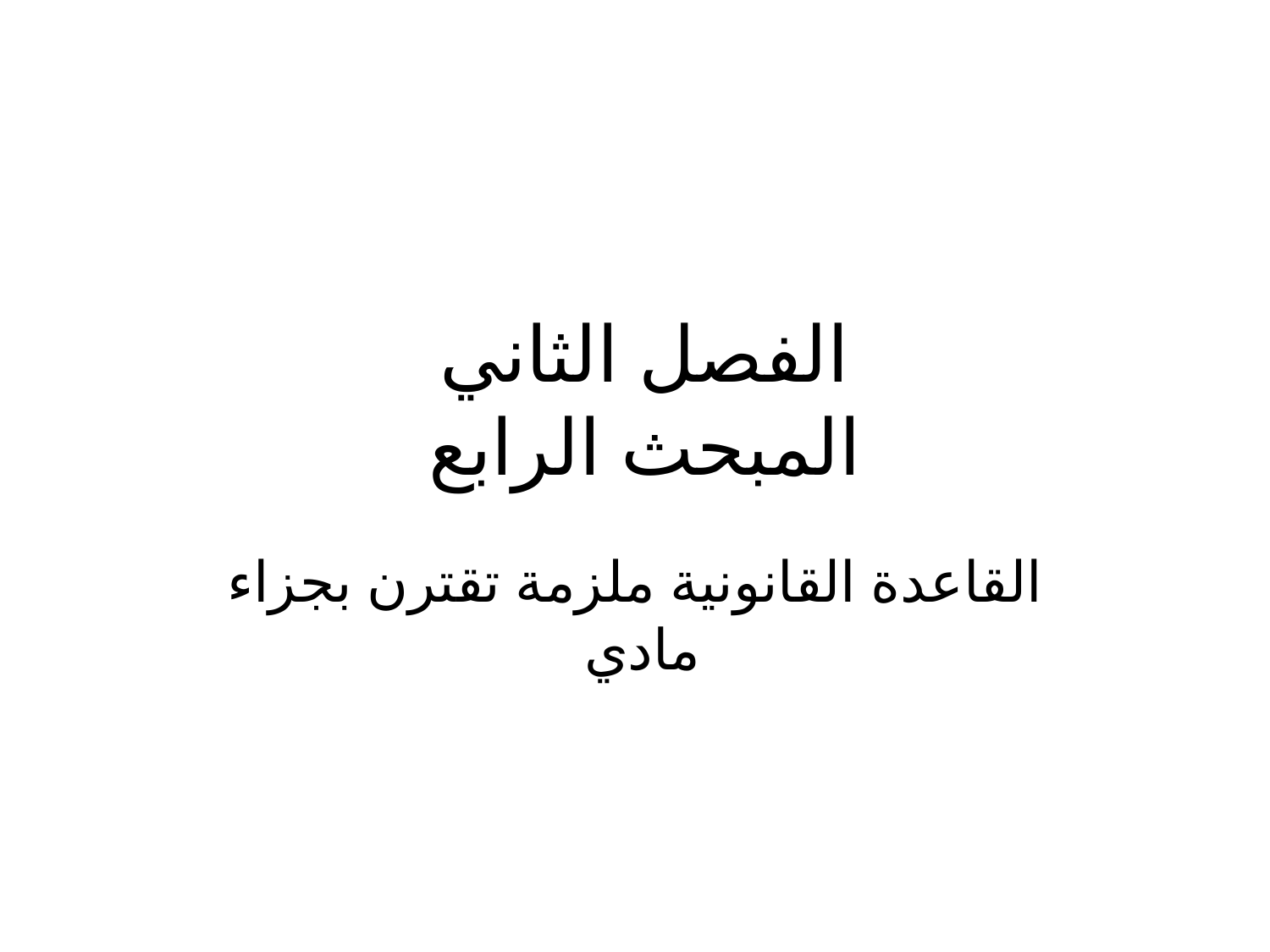

# الفصل الثاني المبحث الرابع
القاعدة القانونية ملزمة تقترن بجزاء مادي